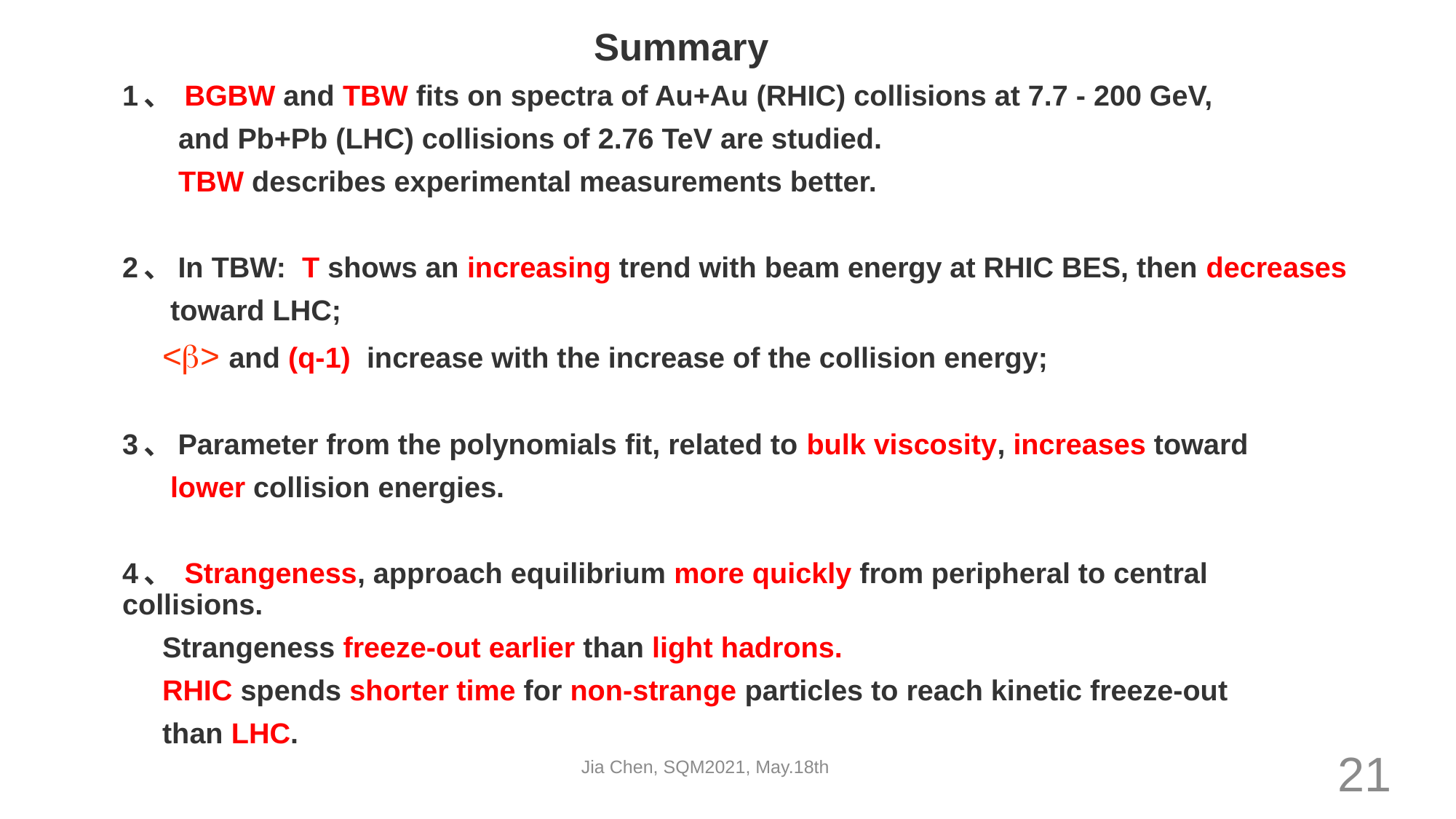

Summary
1、 BGBW and TBW fits on spectra of Au+Au (RHIC) collisions at 7.7 - 200 GeV,
       and Pb+Pb (LHC) collisions of 2.76 TeV are studied.
       TBW describes experimental measurements better.

2、In TBW:  T shows an increasing trend with beam energy at RHIC BES, then decreases
      toward LHC;
     <β> and (q-1)  increase with the increase of the collision energy;

3、Parameter from the polynomials fit, related to bulk viscosity, increases toward
      lower collision energies.

4、 Strangeness, approach equilibrium more quickly from peripheral to central collisions.
     Strangeness freeze-out earlier than light hadrons.
     RHIC spends shorter time for non-strange particles to reach kinetic freeze-out
     than LHC.

21
Jia Chen, SQM2021, May.18th